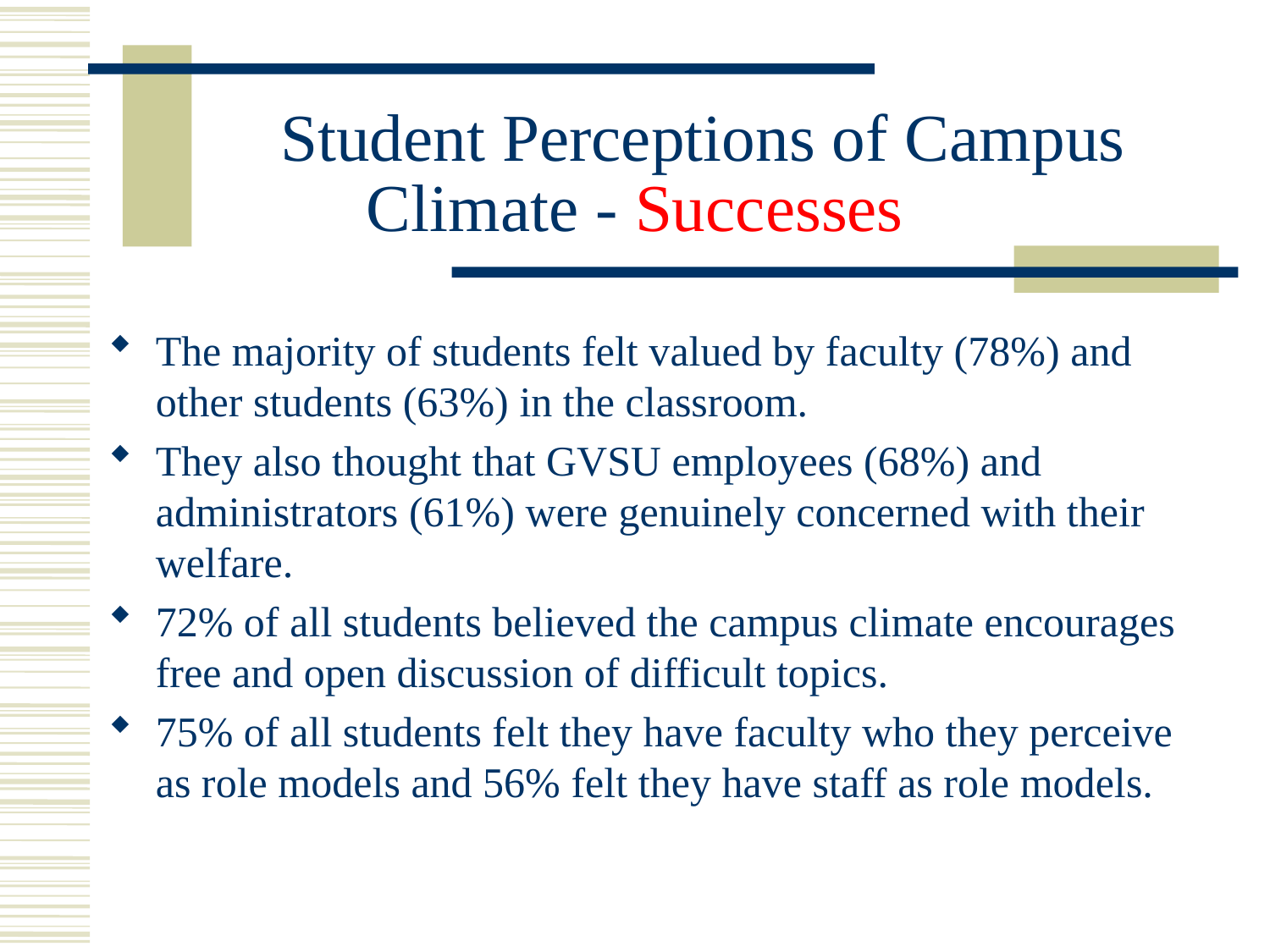

# Student Perceptions of Campus Climate - Successes
The majority of students felt valued by faculty (78%) and other students (63%) in the classroom.
They also thought that GVSU employees (68%) and administrators (61%) were genuinely concerned with their welfare.
72% of all students believed the campus climate encourages free and open discussion of difficult topics.
75% of all students felt they have faculty who they perceive as role models and 56% felt they have staff as role models.